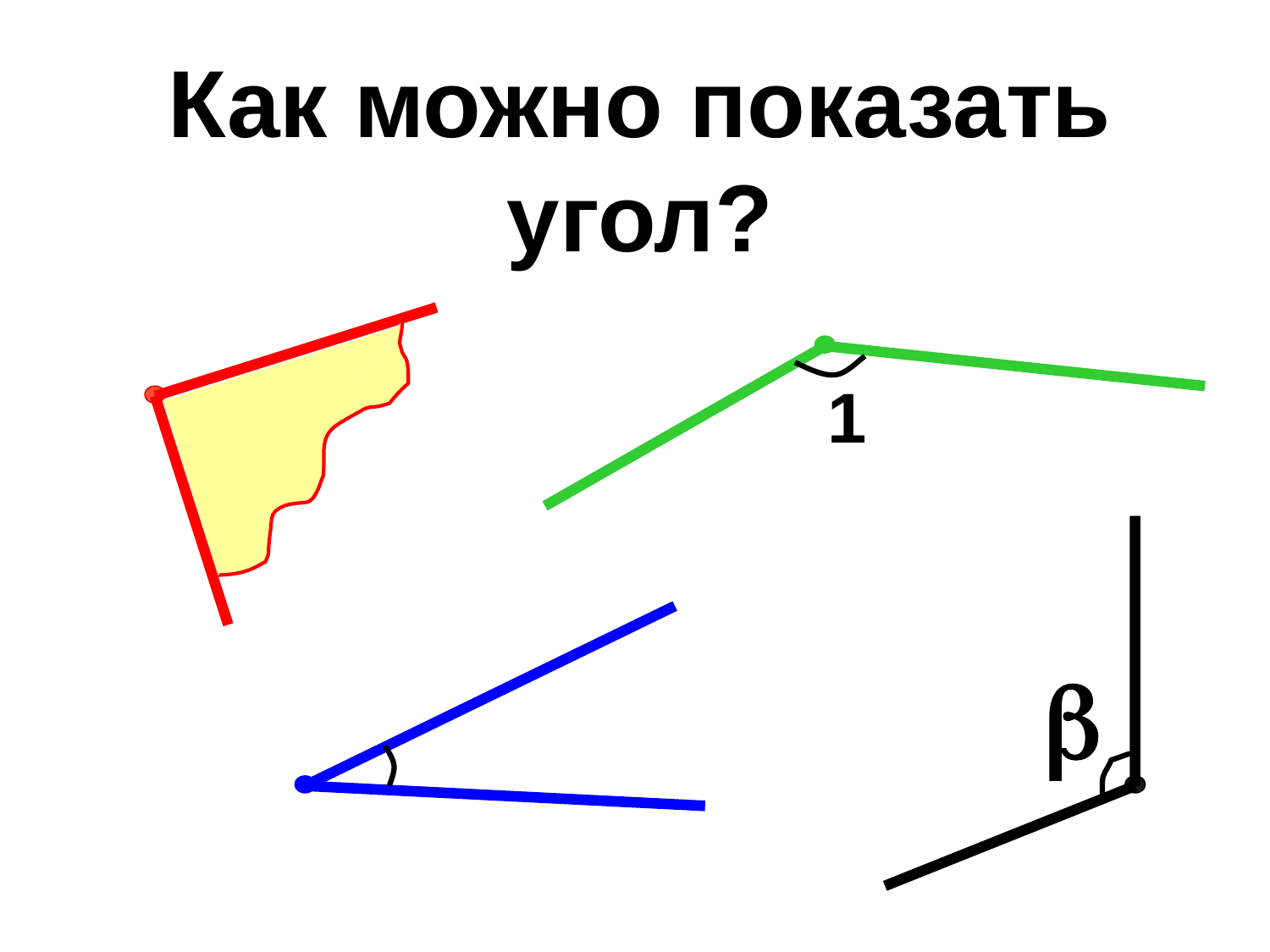

# Как можно показать угол?

1

β